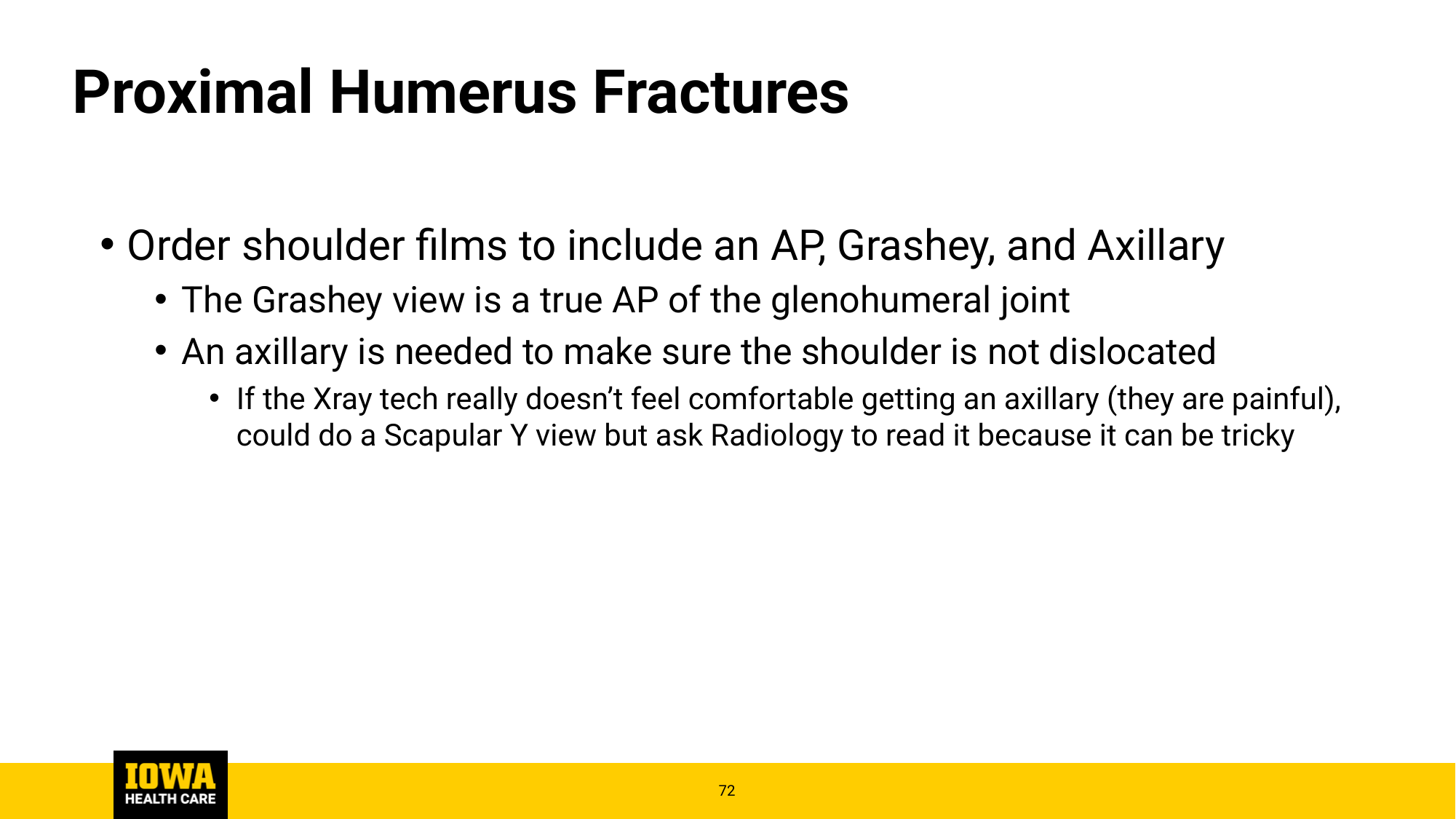

# Proximal Humerus Fractures
Order shoulder films to include an AP, Grashey, and Axillary
The Grashey view is a true AP of the glenohumeral joint
An axillary is needed to make sure the shoulder is not dislocated
If the Xray tech really doesn’t feel comfortable getting an axillary (they are painful), could do a Scapular Y view but ask Radiology to read it because it can be tricky